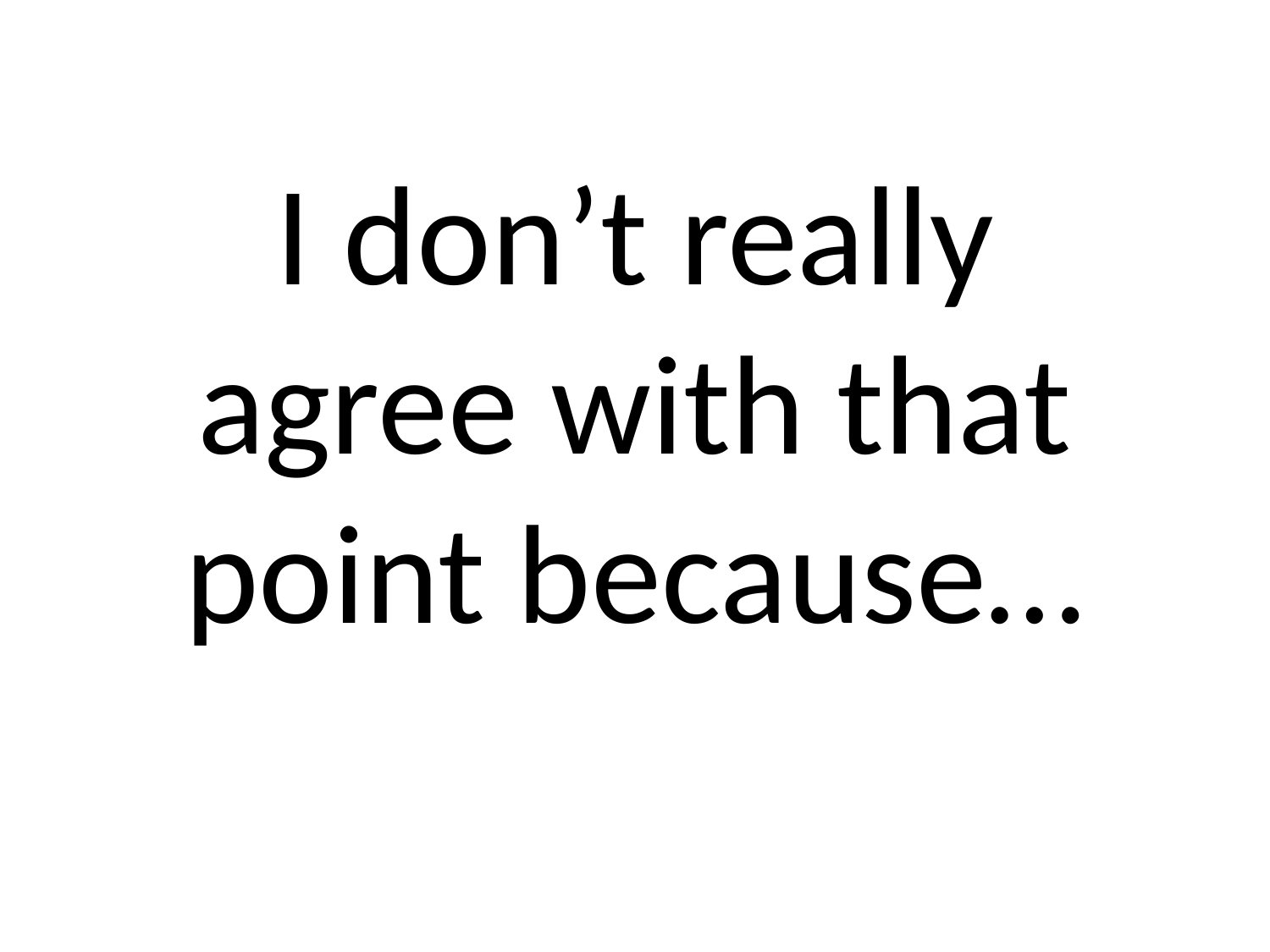

# I don’t really agree with that point because…